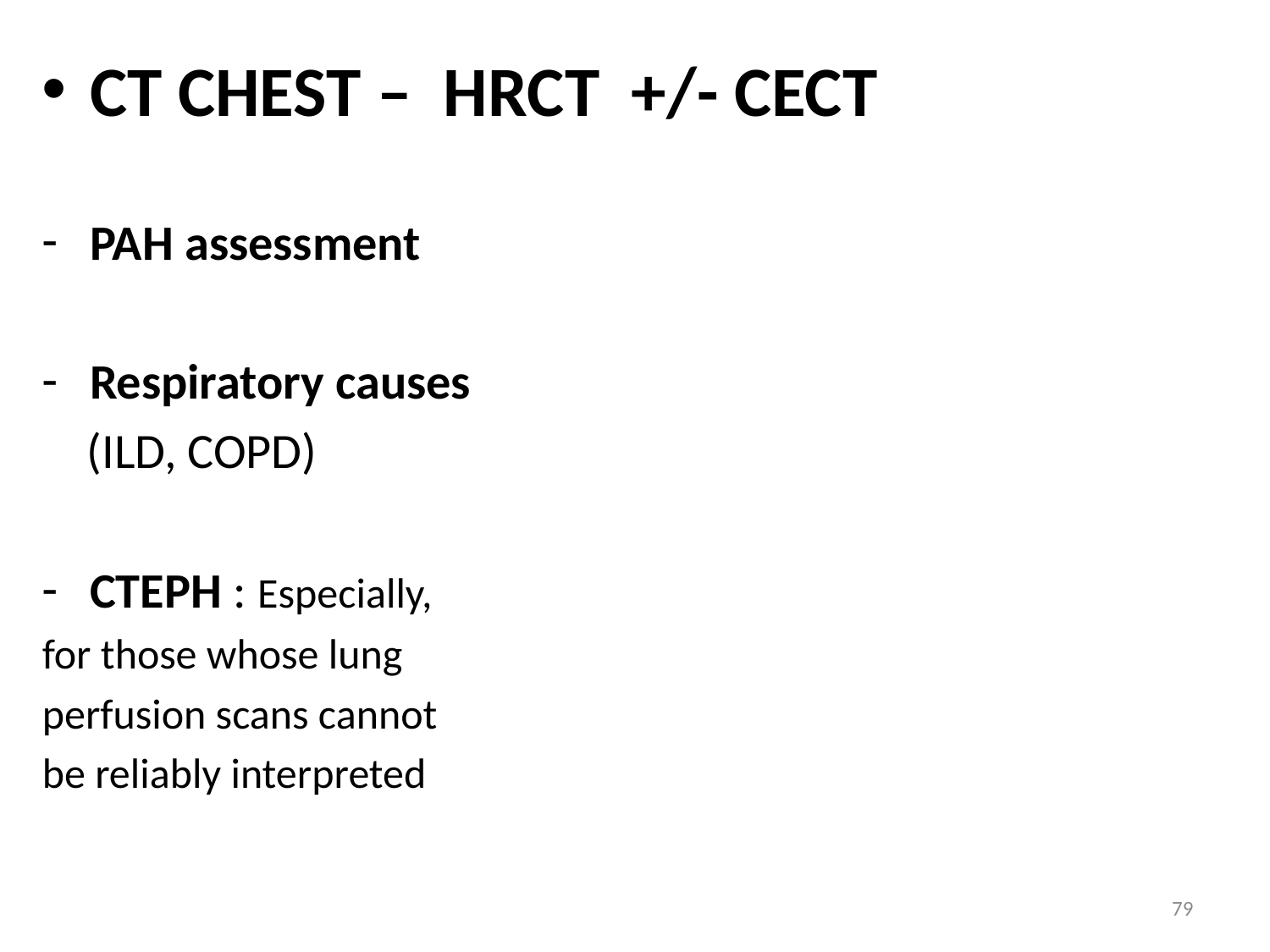

CT CHEST –  HRCT  +/- CECT

PAH assessment

Respiratory causes
    (ILD, COPD)

CTEPH : Especially,
for those whose lung
perfusion scans cannot
be reliably interpreted

79